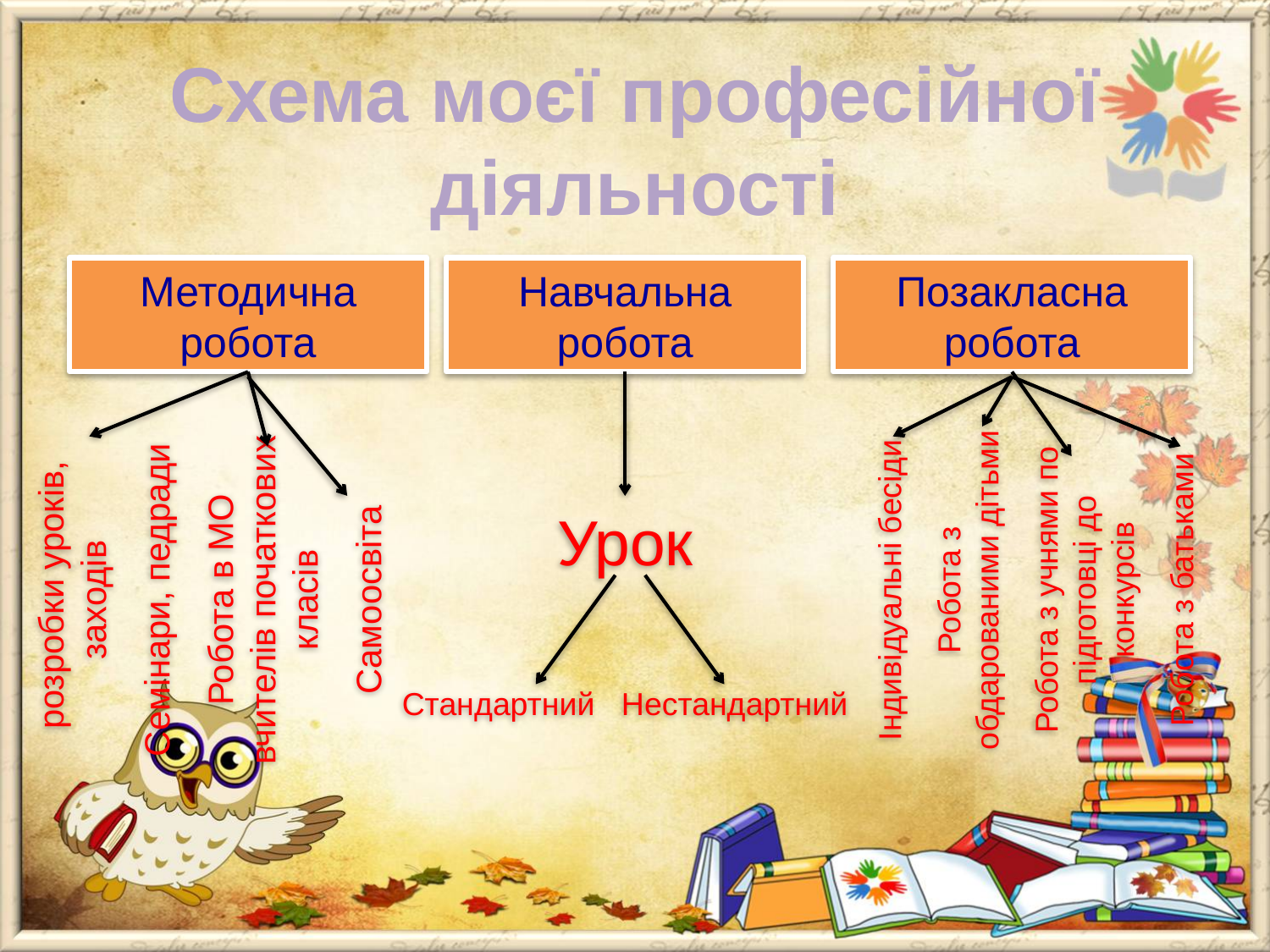

Схема моєї професійної діяльності
Методична робота
Навчальна робота
Позакласна робота
Індивідуальні бесіди

Робота з обдарованими дітьми

Робота з учнями по підготовці до конкурсів

Робота з батьками

 розробки уроків, заходів

Семінари, педради

Робота в МО вчителів початкових класів

Самоосвіта
Урок

Стандартний   Нестандартний